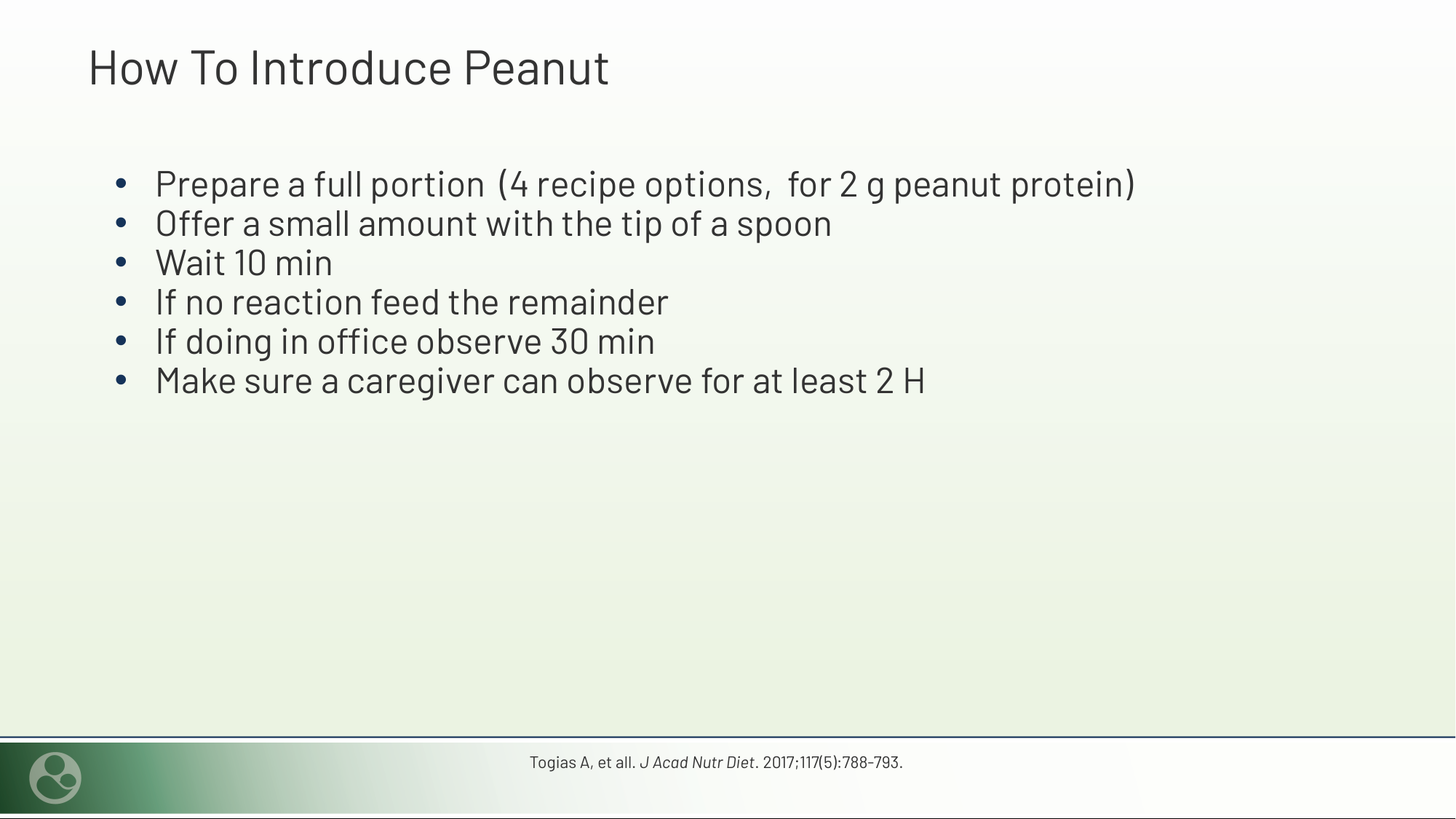

How To Introduce Peanut
Prepare a full portion  (4 recipe options,  for 2 g peanut protein)
Offer a small amount with the tip of a spoon
Wait 10 min
If no reaction feed the remainder
If doing in office observe 30 min
Make sure a caregiver can observe for at least 2 H

Togias A, et all. J Acad Nutr Diet. 2017;117(5):788-793.